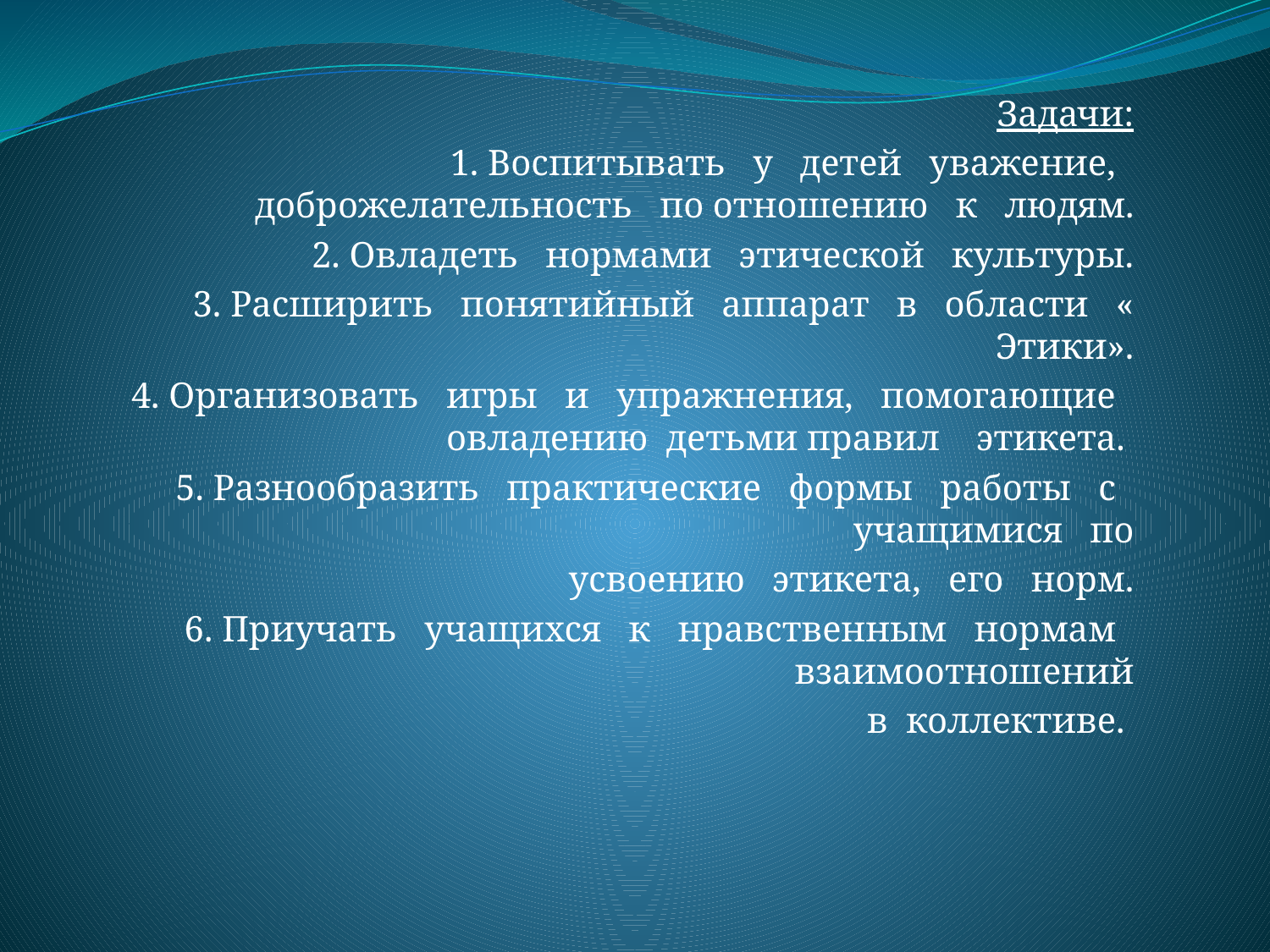

Задачи:
1. Воспитывать   у   детей   уважение,   доброжелательность   по отношению   к   людям.
2. Овладеть   нормами   этической   культуры.
3. Расширить   понятийный   аппарат   в   области   « Этики».
4. Организовать   игры   и   упражнения,   помогающие   овладению  детьми правил    этикета.
5. Разнообразить   практические   формы   работы   с   учащимися   по
усвоению   этикета,   его   норм.
6. Приучать   учащихся   к   нравственным   нормам   взаимоотношений
в  коллективе.